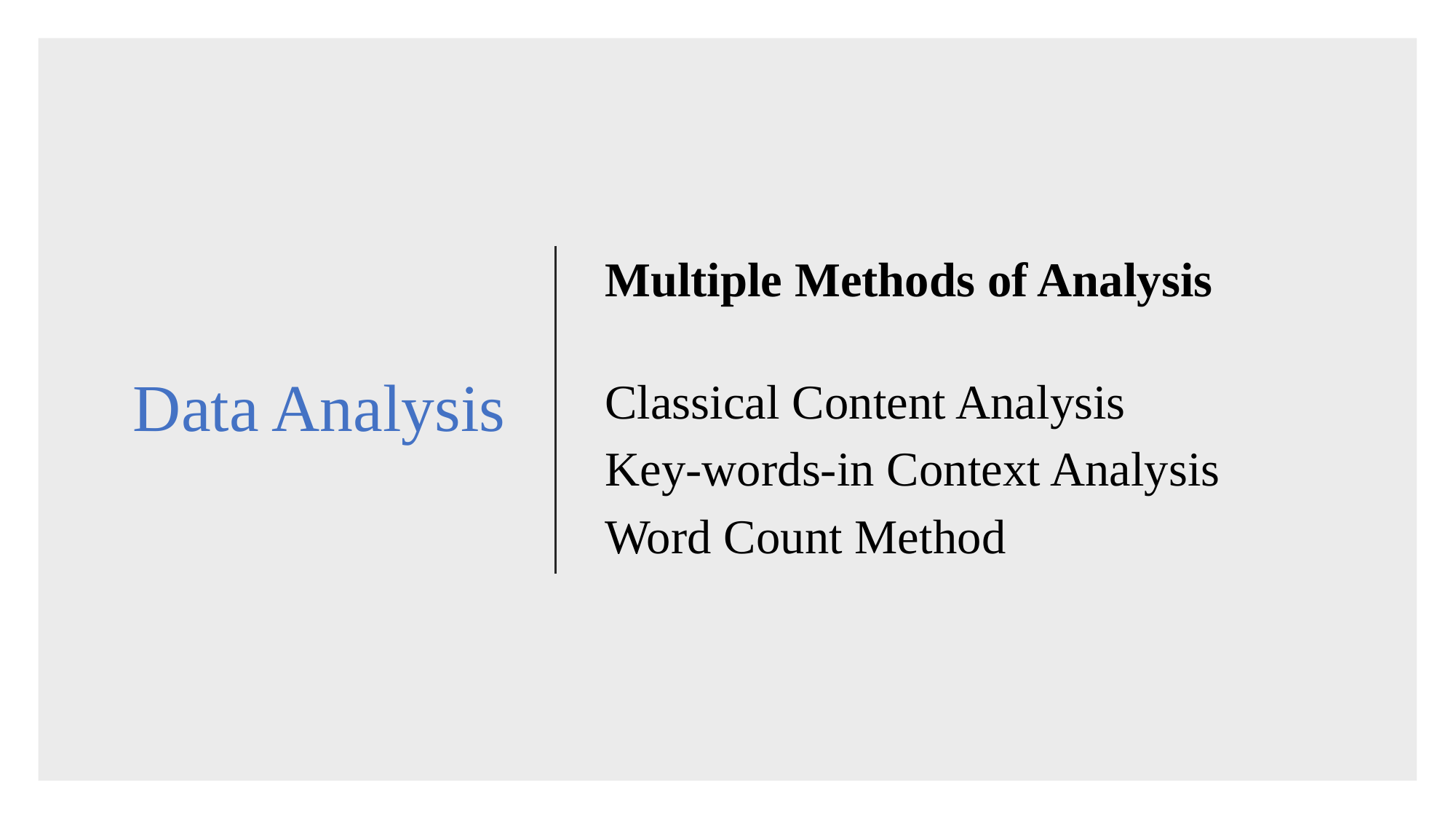

# Data Analysis
Multiple Methods of Analysis

Classical Content Analysis
Key-words-in Context Analysis
Word Count Method